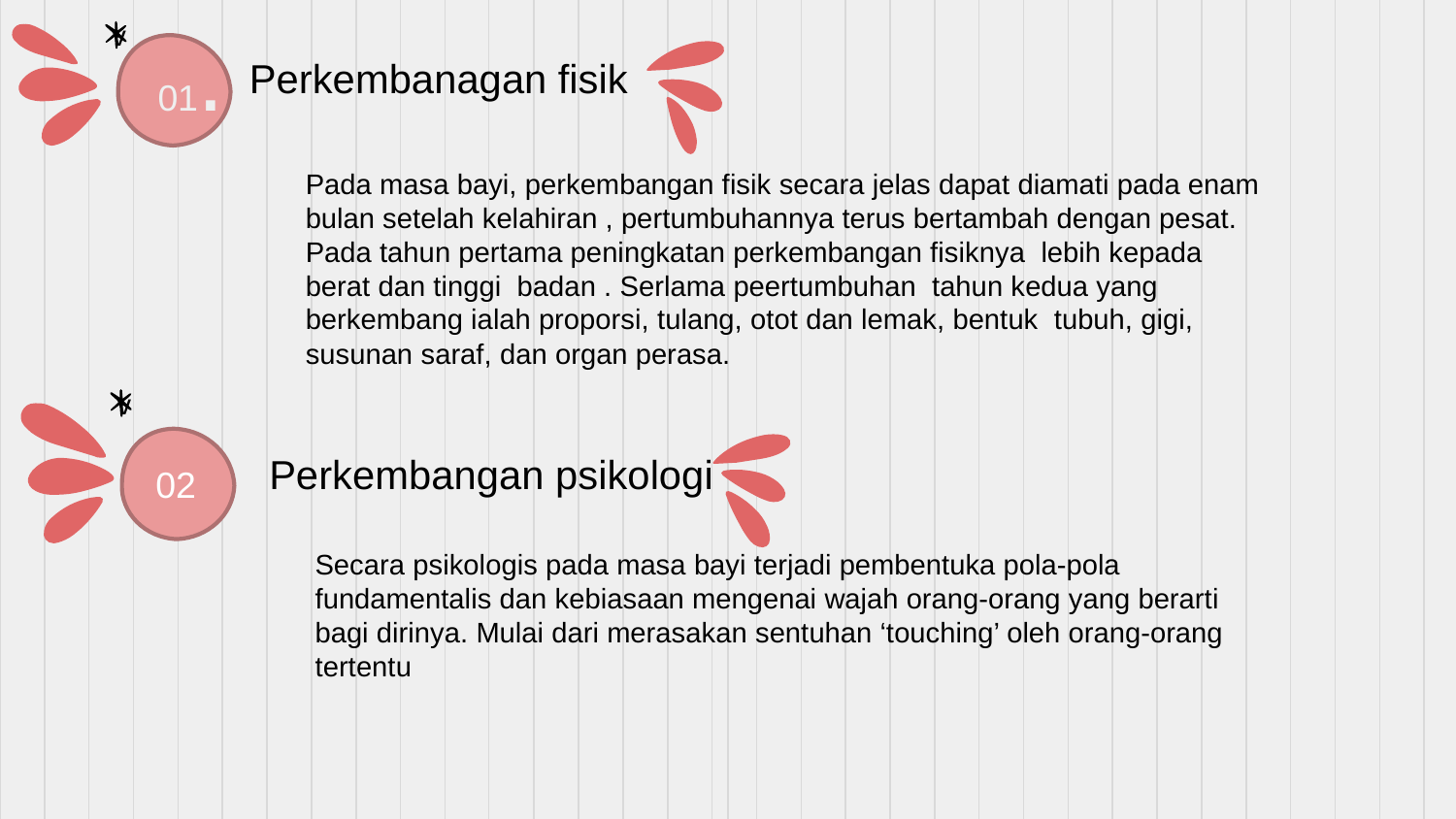

v

Perkembanagan fisik

01.

Pada masa bayi, perkembangan fisik secara jelas dapat diamati pada enam bulan setelah kelahiran , pertumbuhannya terus bertambah dengan pesat. Pada tahun pertama peningkatan perkembangan fisiknya  lebih kepada berat dan tinggi  badan . Serlama peertumbuhan  tahun kedua yang berkembang ialah proporsi, tulang, otot dan lemak, bentuk  tubuh, gigi, susunan saraf, dan organ perasa.
v

  02

Perkembangan psikologi

Secara psikologis pada masa bayi terjadi pembentuka pola-pola fundamentalis dan kebiasaan mengenai wajah orang-orang yang berarti bagi dirinya. Mulai dari merasakan sentuhan ‘touching’ oleh orang-orang tertentu